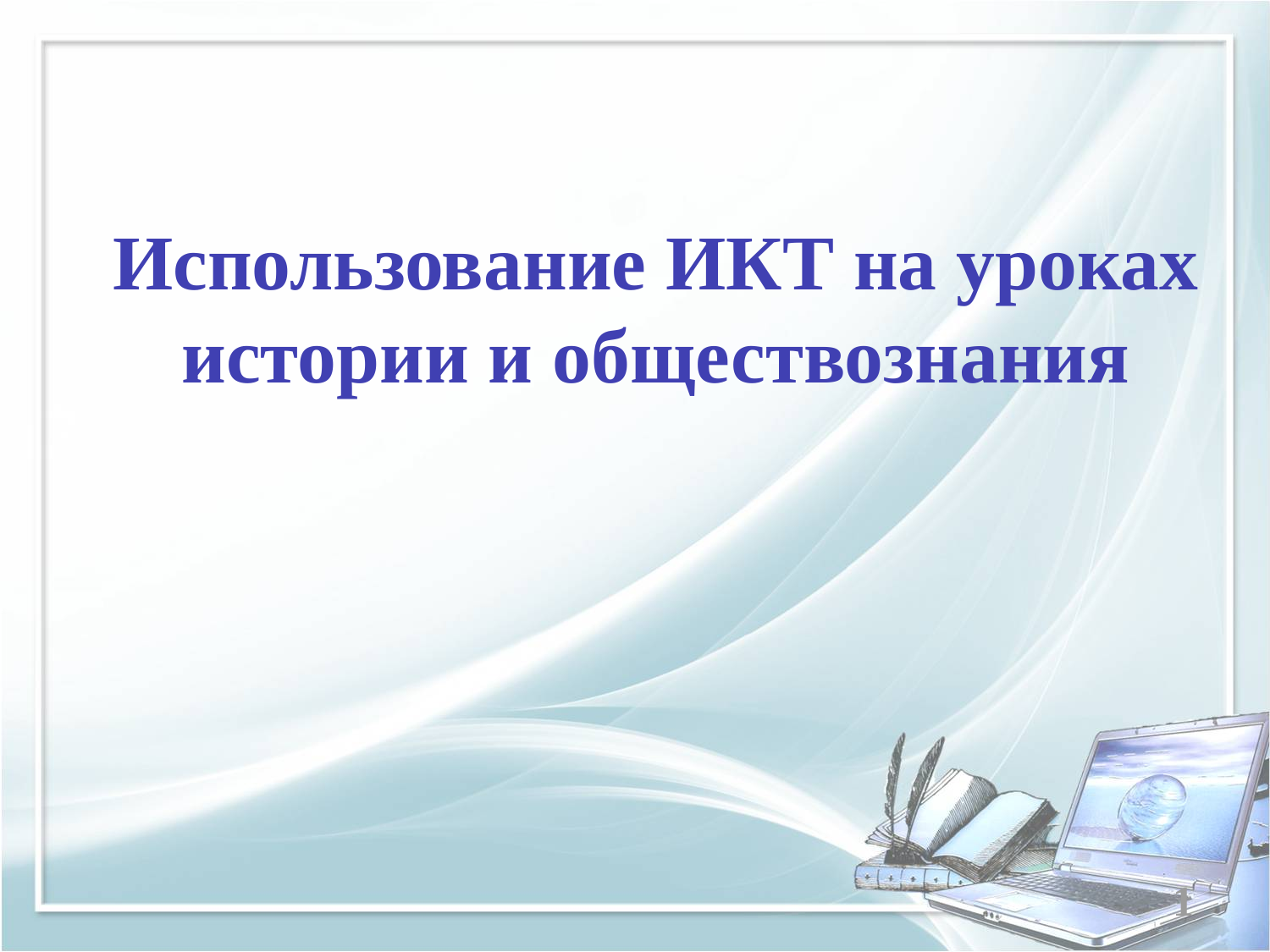

# Использование ИКТ на уроках истории и обществознания
1